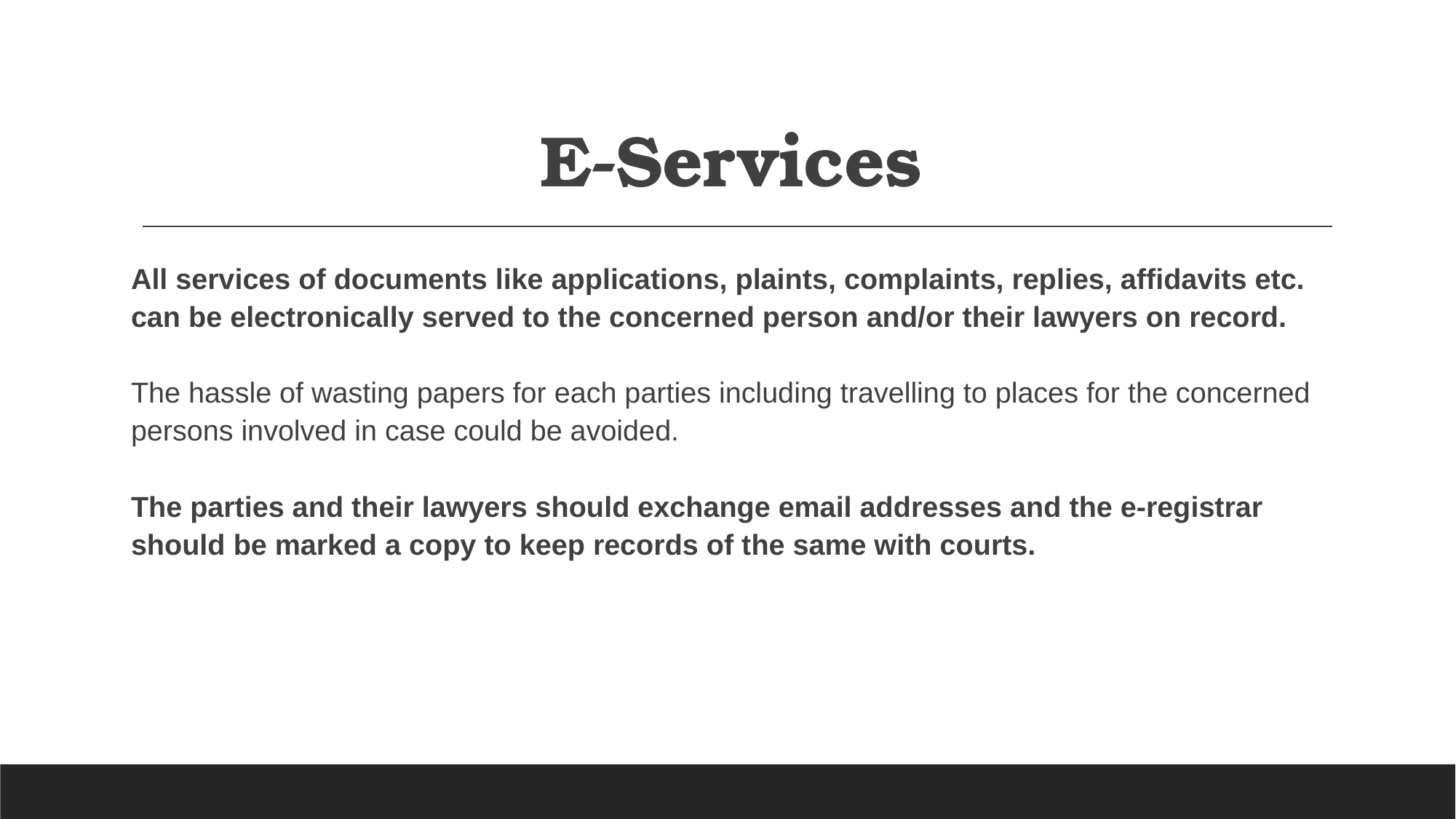

# E-Services
All services of documents like applications, plaints, complaints, replies, affidavits etc. can be electronically served to the concerned person and/or their lawyers on record.

The hassle of wasting papers for each parties including travelling to places for the concerned persons involved in case could be avoided.

The parties and their lawyers should exchange email addresses and the e-registrar should be marked a copy to keep records of the same with courts.